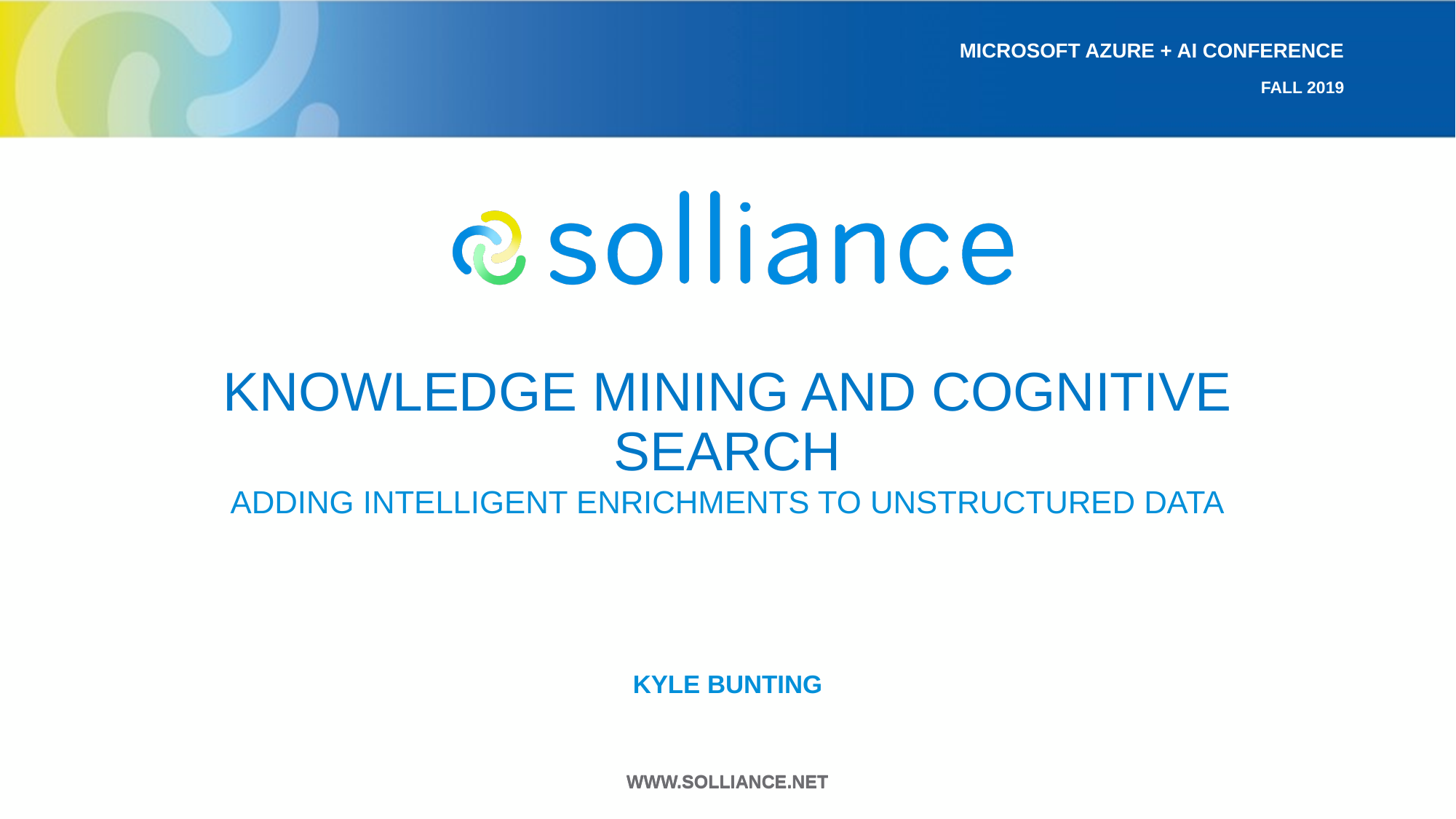

Microsoft Azure + AI Conference
Fall 2019
# Knowledge Mining and Cognitive Search
Adding intelligent enrichments to unstructured data
Kyle Bunting
WWW.SOLLIANCE.NET